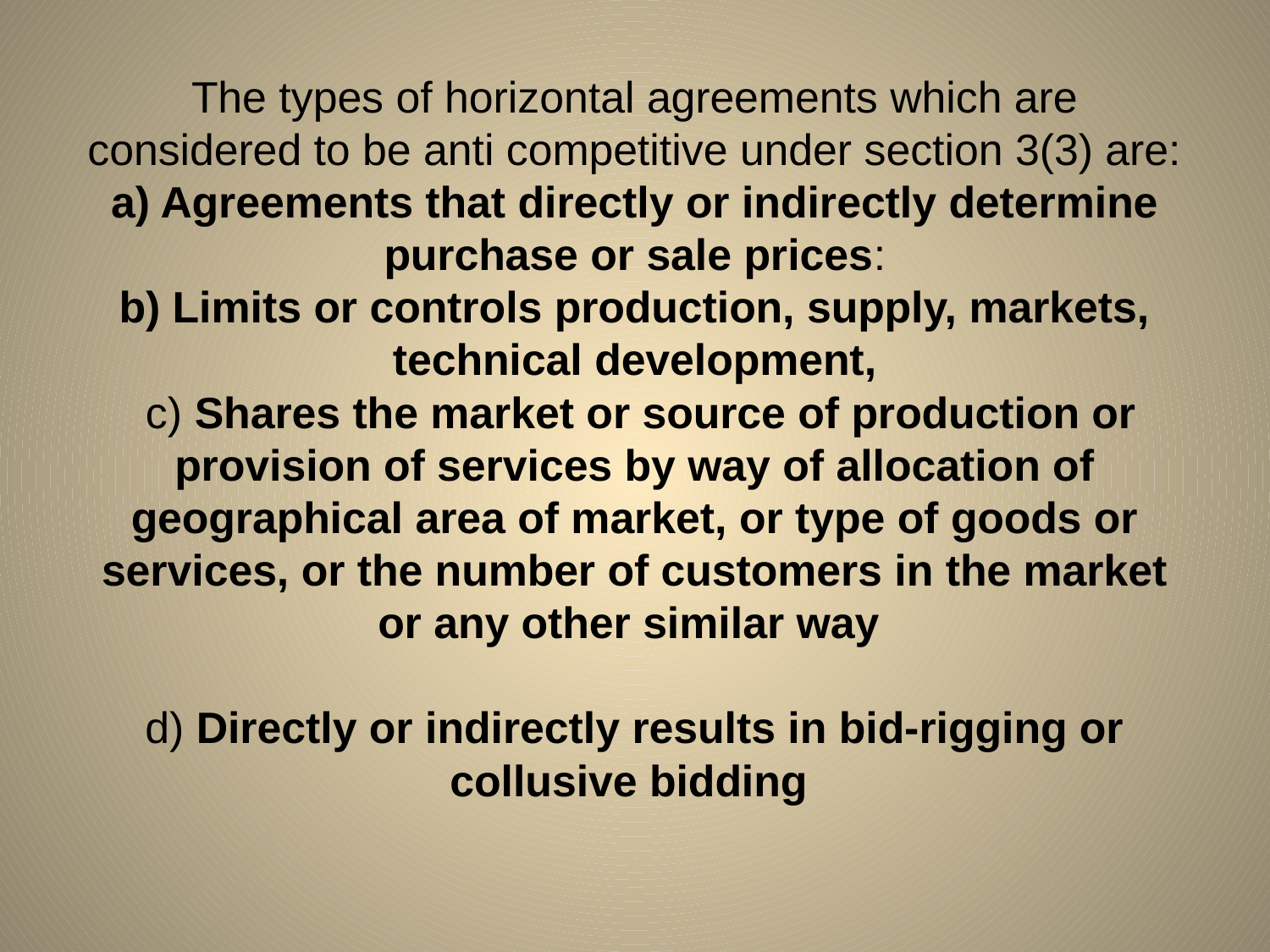

# The types of horizontal agreements which are considered to be anti competitive under section 3(3) are: a) Agreements that directly or indirectly determine purchase or sale prices: b) Limits or controls production, supply, markets, technical development, c) Shares the market or source of production or provision of services by way of allocation of geographical area of market, or type of goods or services, or the number of customers in the market or any other similar way d) Directly or indirectly results in bid-rigging or collusive bidding